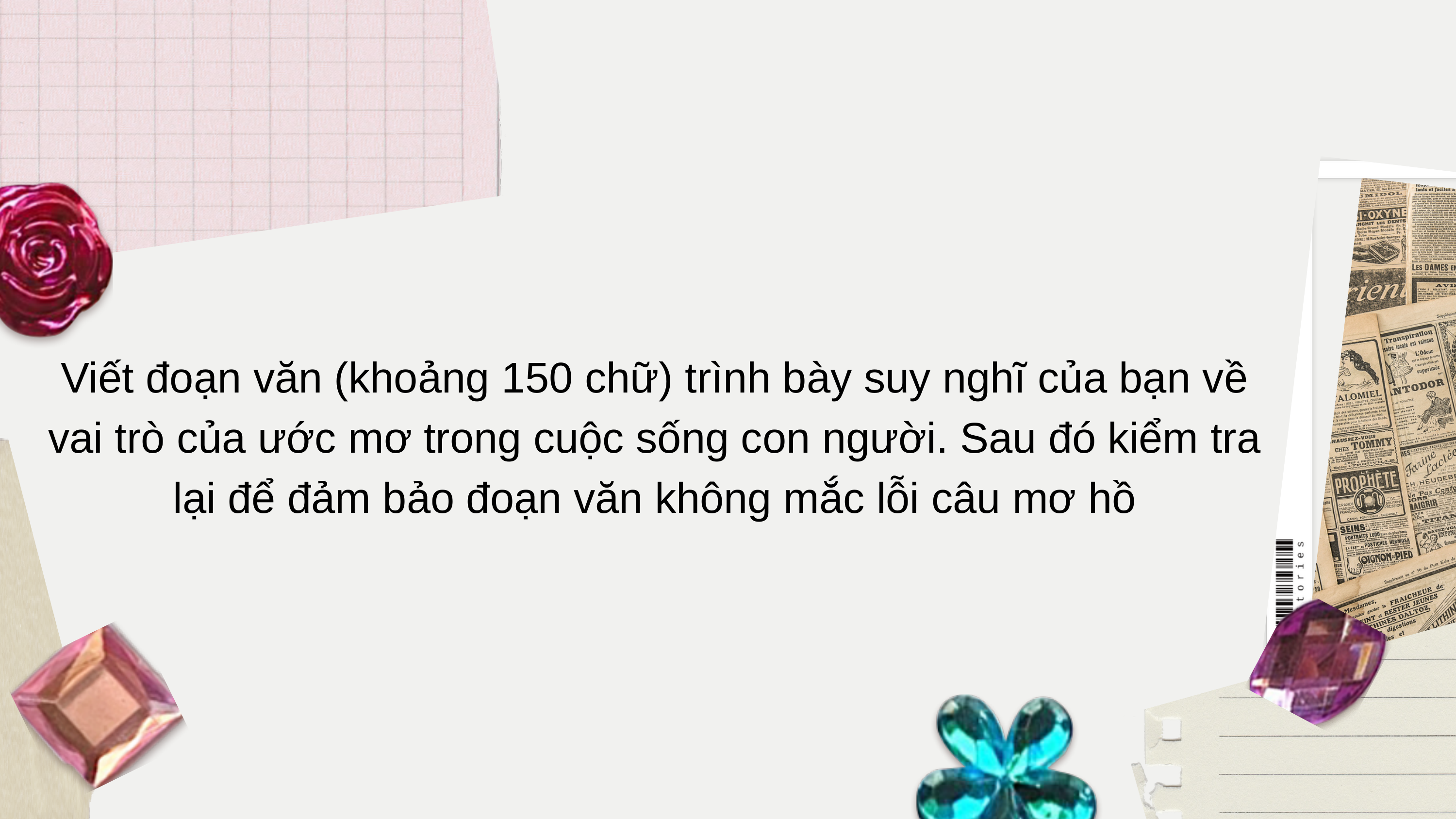

Viết đoạn văn (khoảng 150 chữ) trình bày suy nghĩ của bạn về vai trò của ước mơ trong cuộc sống con người. Sau đó kiểm tra lại để đảm bảo đoạn văn không mắc lỗi câu mơ hồ